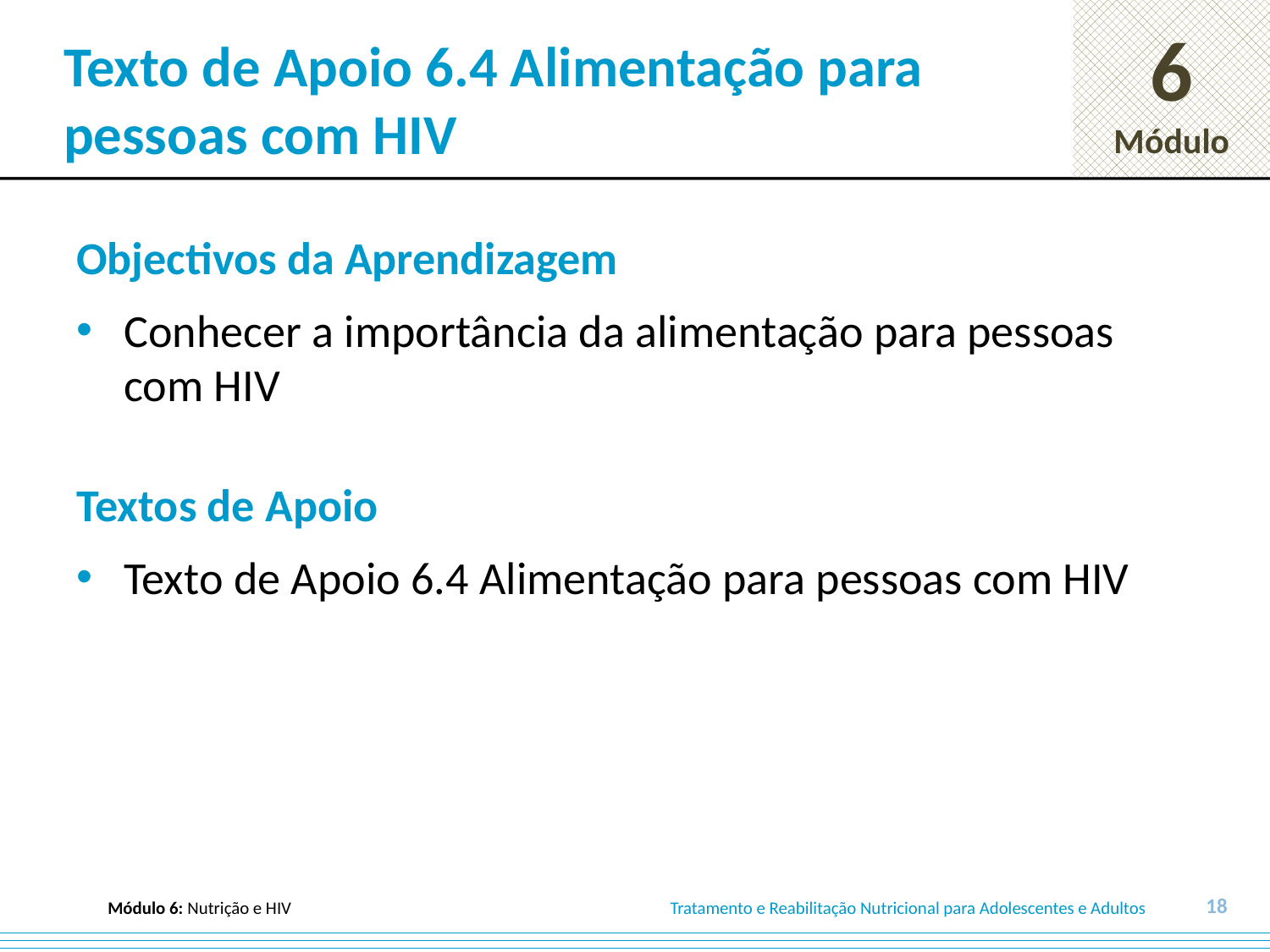

# Texto de Apoio 6.4 Alimentação para pessoas com HIV
Objectivos da Aprendizagem
Conhecer a importância da alimentação para pessoas com HIV

Textos de Apoio
Texto de Apoio 6.4 Alimentação para pessoas com HIV

18